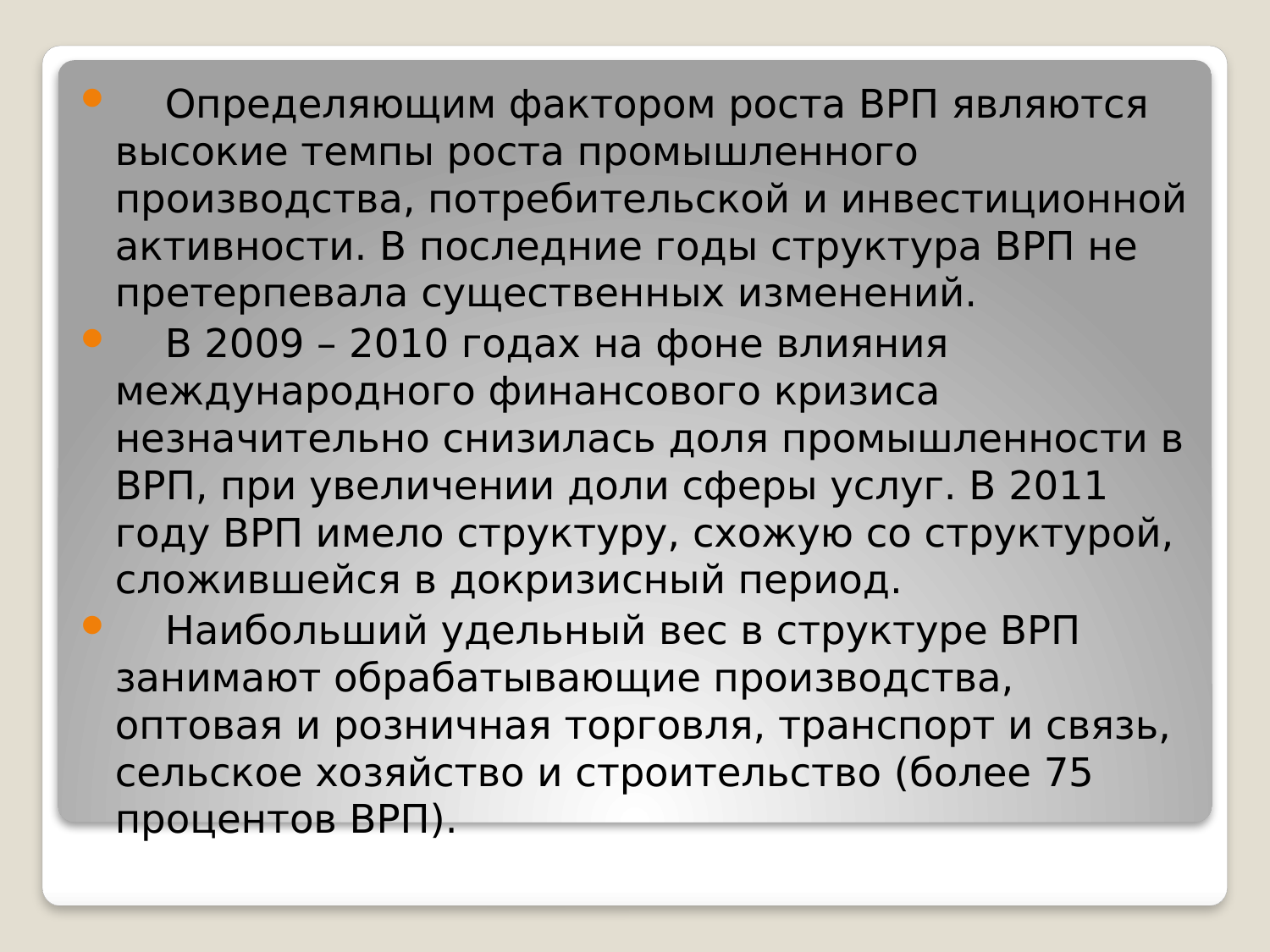

Определяющим фактором роста ВРП являются высокие темпы роста промышленного производства, потребительской и инвестиционной активности. В последние годы структура ВРП не претерпевала существенных изменений.
    В 2009 – 2010 годах на фоне влияния международного финансового кризиса незначительно снизилась доля промышленности в ВРП, при увеличении доли сферы услуг. В 2011 году ВРП имело структуру, схожую со структурой, сложившейся в докризисный период.
    Наибольший удельный вес в структуре ВРП занимают обрабатывающие производства, оптовая и розничная торговля, транспорт и связь, сельское хозяйство и строительство (более 75 процентов ВРП).